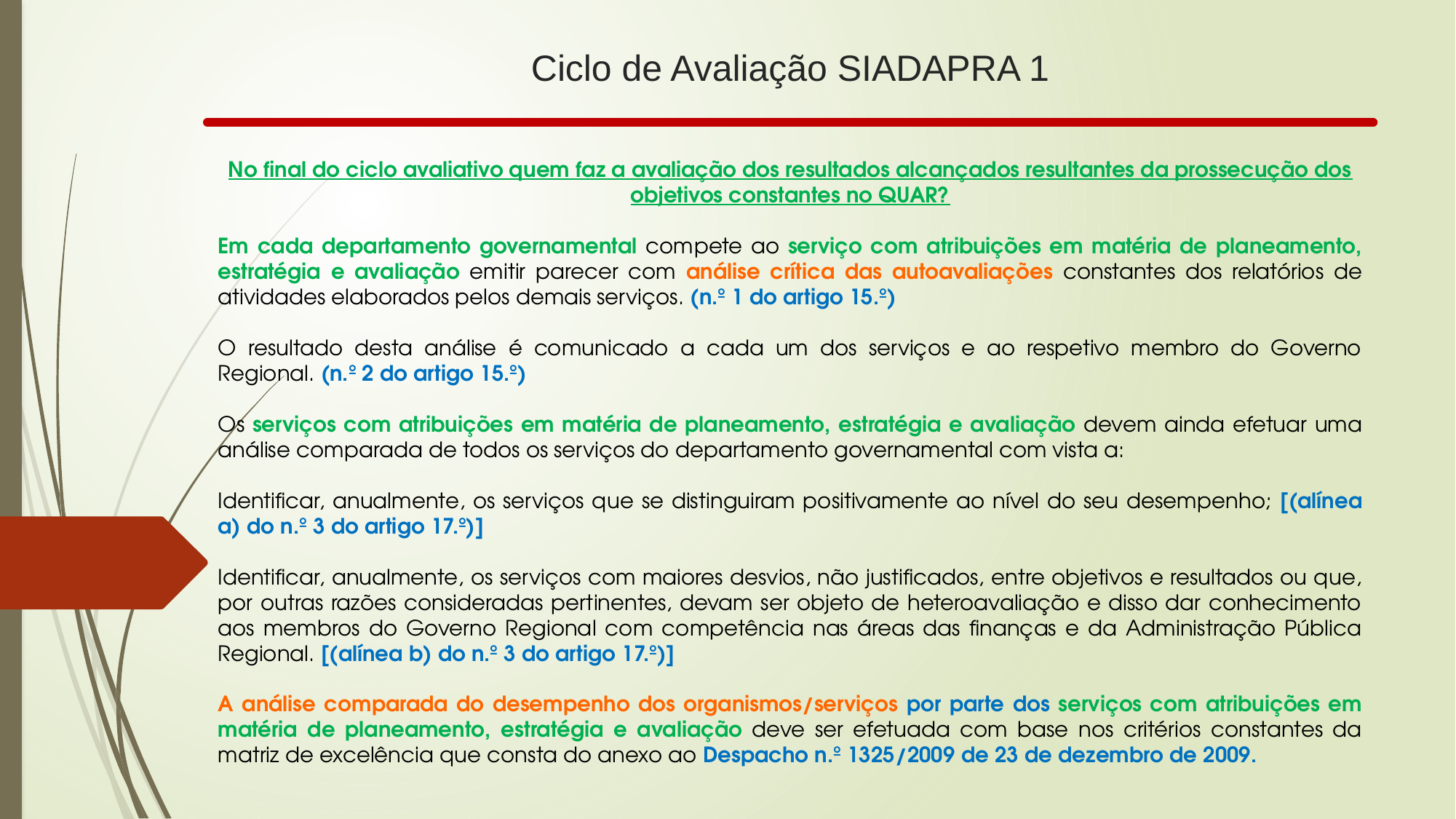

# Ciclo de Avaliação SIADAPRA 1
No final do ciclo avaliativo quem faz a avaliação dos resultados alcançados resultantes da prossecução dos objetivos constantes no QUAR?

Em cada departamento governamental compete ao serviço com atribuições em matéria de planeamento, estratégia e avaliação emitir parecer com análise crítica das autoavaliações constantes dos relatórios de atividades elaborados pelos demais serviços. (n.º 1 do artigo 15.º)

O resultado desta análise é comunicado a cada um dos serviços e ao respetivo membro do Governo Regional. (n.º 2 do artigo 15.º)

Os serviços com atribuições em matéria de planeamento, estratégia e avaliação devem ainda efetuar uma análise comparada de todos os serviços do departamento governamental com vista a:

Identificar, anualmente, os serviços que se distinguiram positivamente ao nível do seu desempenho; [(alínea a) do n.º 3 do artigo 17.º)]

Identificar, anualmente, os serviços com maiores desvios, não justificados, entre objetivos e resultados ou que, por outras razões consideradas pertinentes, devam ser objeto de heteroavaliação e disso dar conhecimento aos membros do Governo Regional com competência nas áreas das finanças e da Administração Pública Regional. [(alínea b) do n.º 3 do artigo 17.º)]

A análise comparada do desempenho dos organismos/serviços por parte dos serviços com atribuições em matéria de planeamento, estratégia e avaliação deve ser efetuada com base nos critérios constantes da matriz de excelência que consta do anexo ao Despacho n.º 1325/2009 de 23 de dezembro de 2009.